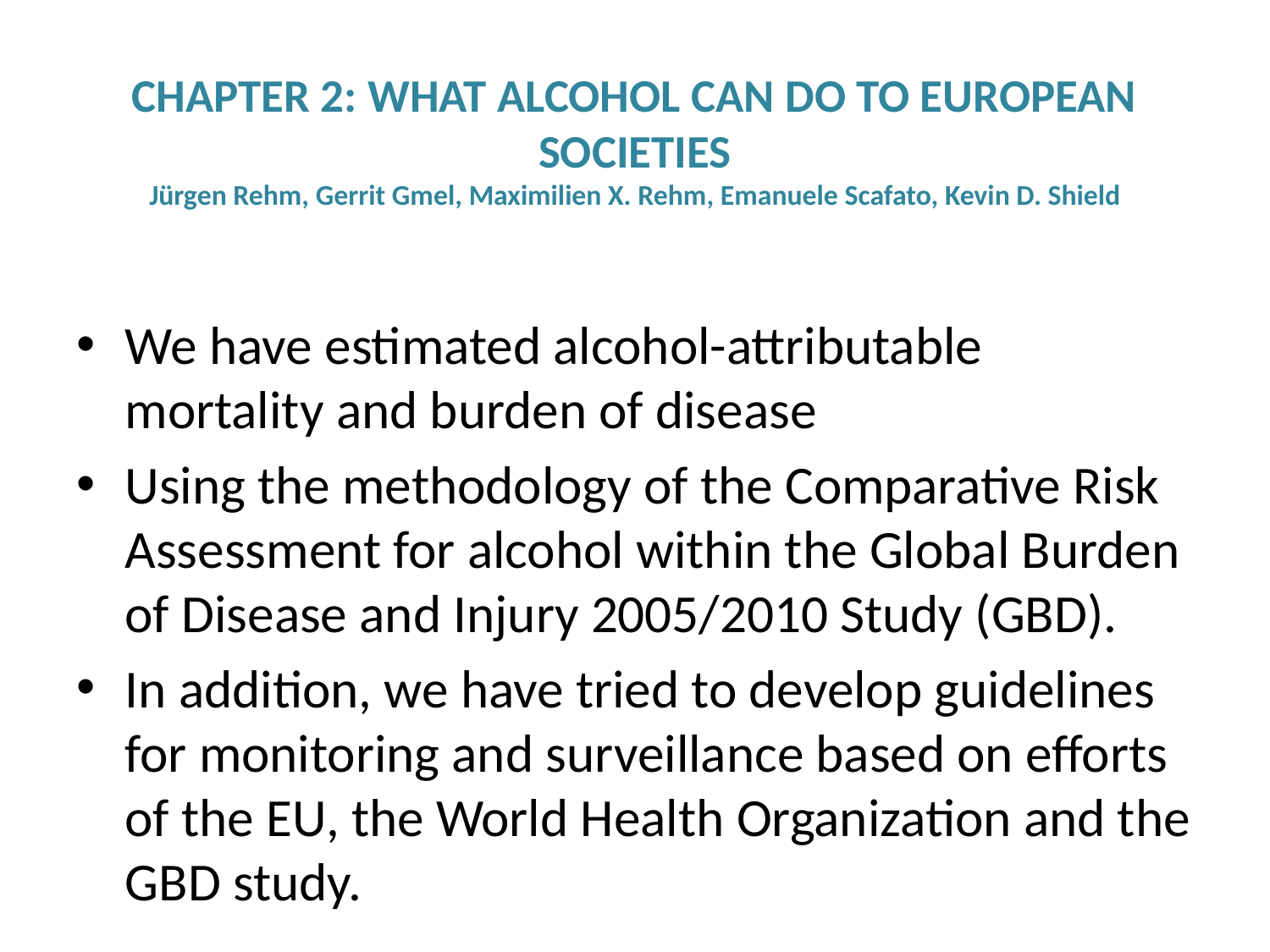

# CHAPTER 2: WHAT ALCOHOL CAN DO TO EUROPEAN SOCIETIES Jürgen Rehm, Gerrit Gmel, Maximilien X. Rehm, Emanuele Scafato, Kevin D. Shield
We have estimated alcohol-attributable mortality and burden of disease
Using the methodology of the Comparative Risk Assessment for alcohol within the Global Burden of Disease and Injury 2005/2010 Study (GBD).
In addition, we have tried to develop guidelines for monitoring and surveillance based on efforts of the EU, the World Health Organization and the GBD study.